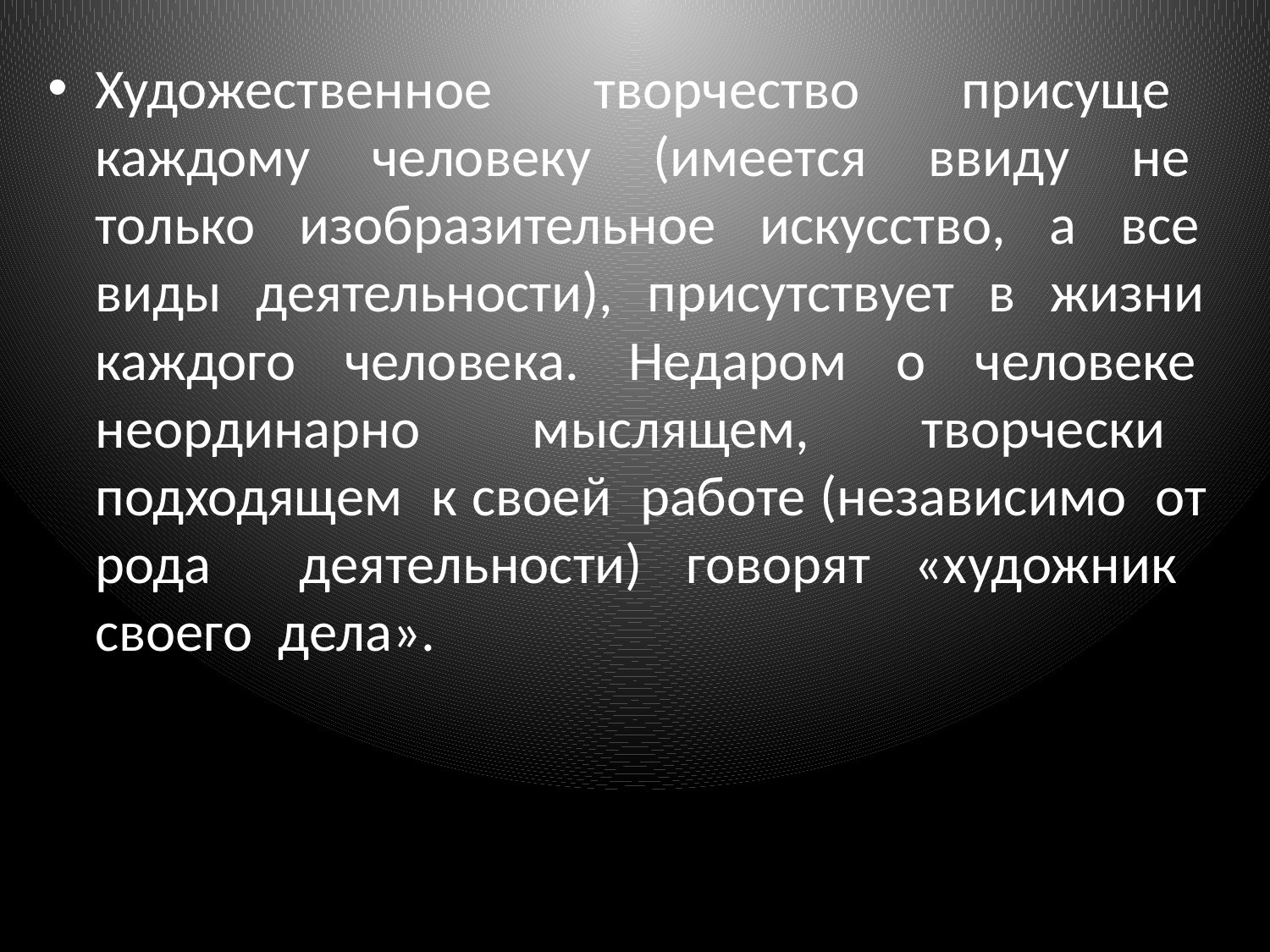

Художественное  творчество  присуще  каждому  человеку  (имеется  ввиду  не  только  изобразительное  искусство,  а  все  виды  деятельности),  присутствует  в  жизни  каждого  человека.  Недаром  о  человеке  неординарно  мыслящем,  творчески  подходящем  к своей  работе (независимо  от  рода  деятельности) говорят «художник  своего  дела».